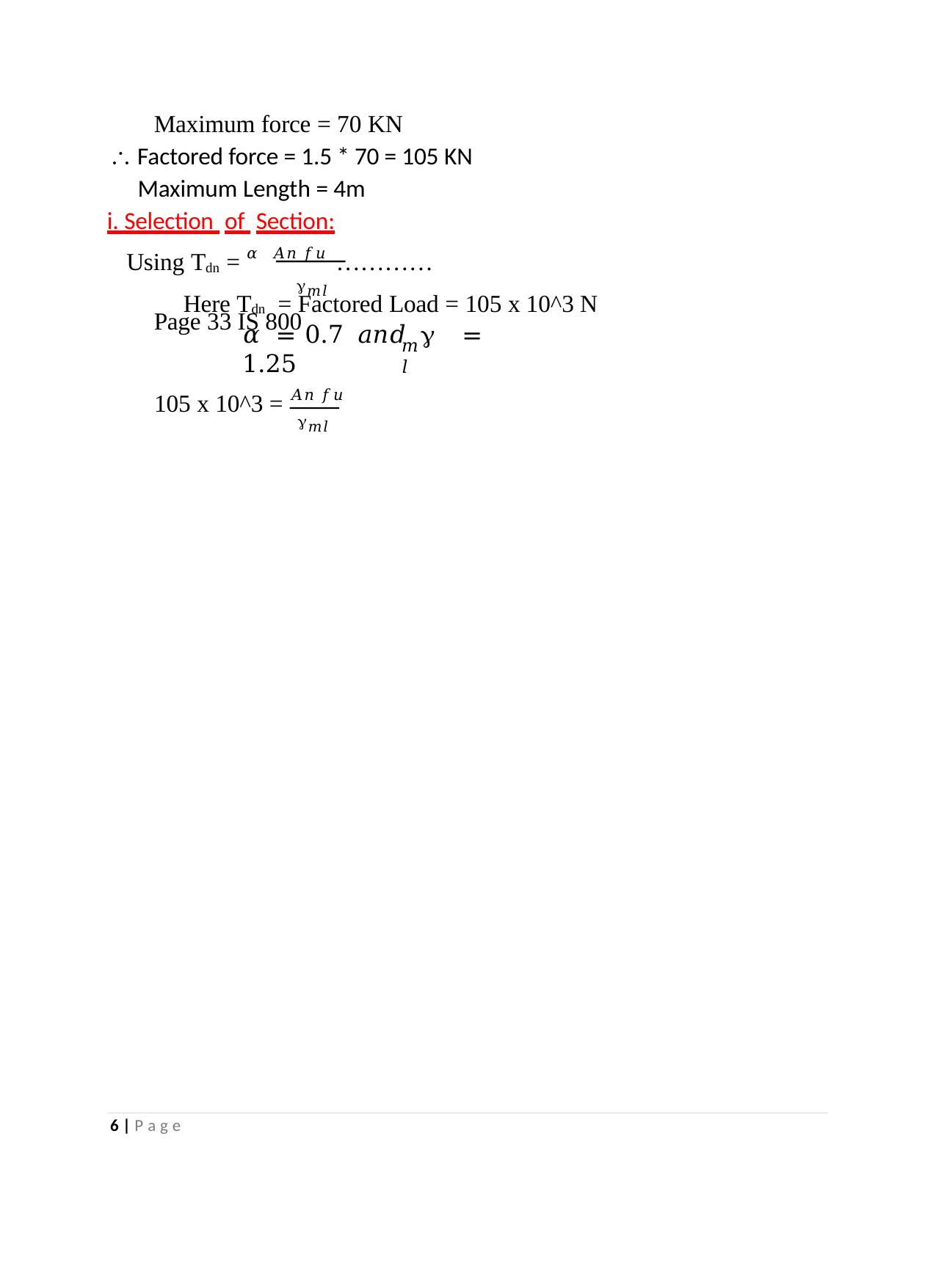

Maximum force = 70 KN
∴ Factored force = 1.5 * 70 = 105 KN  Maximum Length = 4m
i. Selection of Section:
Using Tdn = 𝛼 𝐴𝑛 𝑓𝑢 …………	Page 33 IS 800

γ𝑚𝑙
Here Tdn = Factored Load = 105 x 10^3 N
𝛼 = 0.7 𝑎𝑛𝑑 γ	= 1.25
𝑚𝑙
105 x 10^3 = 𝐴𝑛 𝑓𝑢
γ𝑚𝑙

6 | P a g e